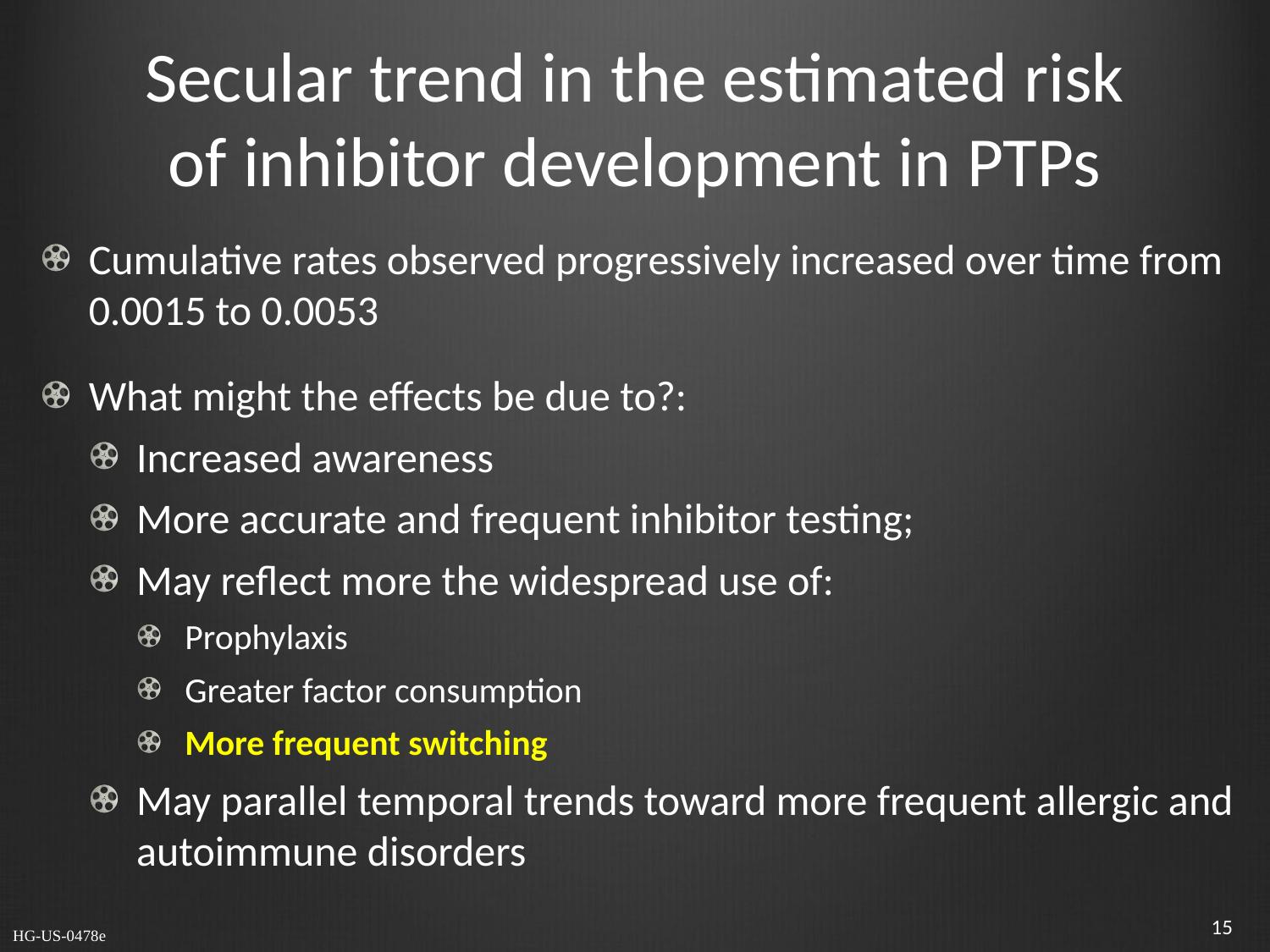

# Secular trend in the estimated risk of inhibitor development in PTPs
Cumulative rates observed progressively increased over time from 0.0015 to 0.0053
What might the effects be due to?:
Increased awareness
More accurate and frequent inhibitor testing;
May reflect more the widespread use of:
Prophylaxis
Greater factor consumption
More frequent switching
May parallel temporal trends toward more frequent allergic and autoimmune disorders
15
HG-US-0478e